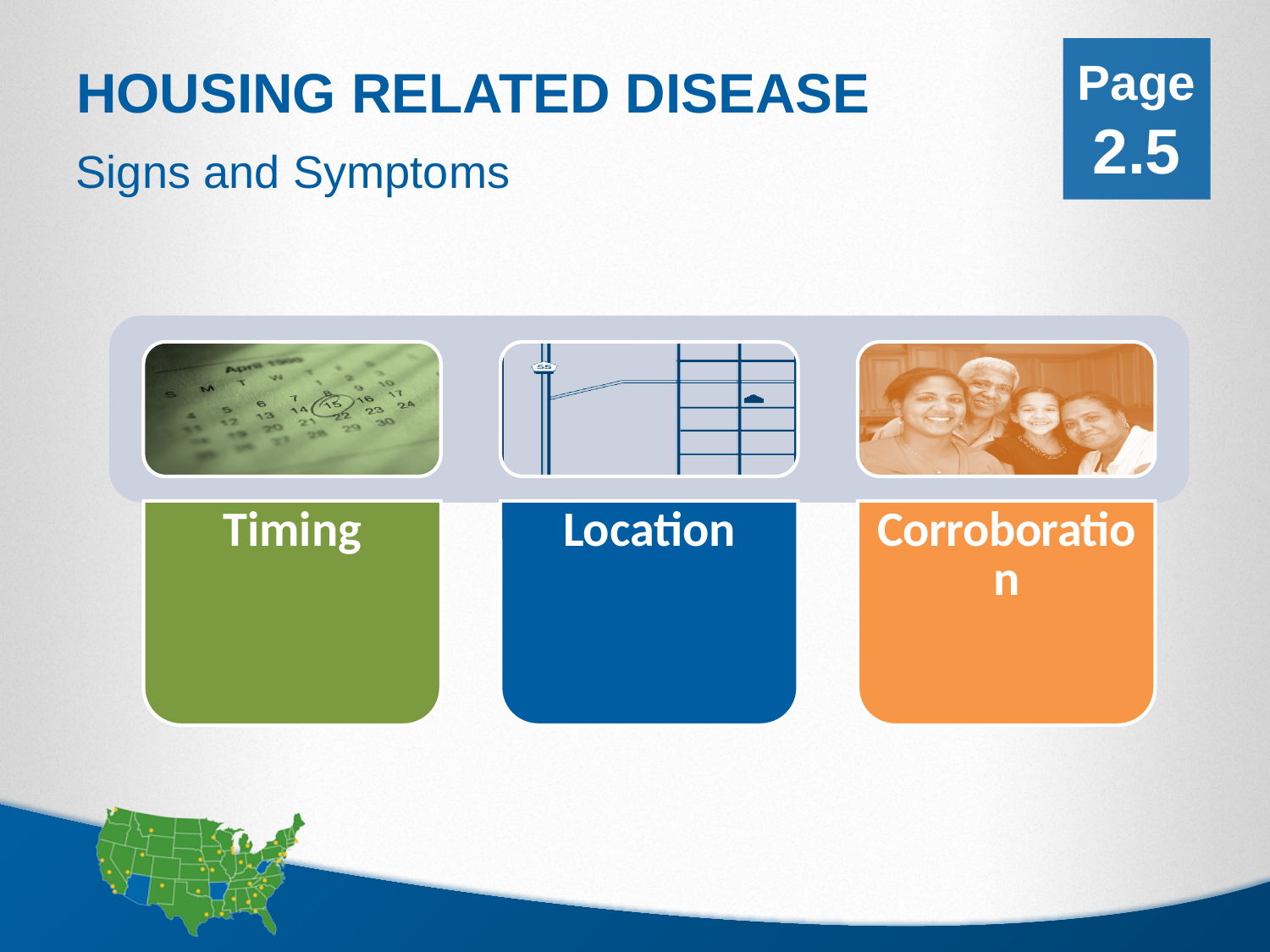

Page 2.5
Housing Related Disease
Signs and Symptoms
Timing
Location
Corroboration